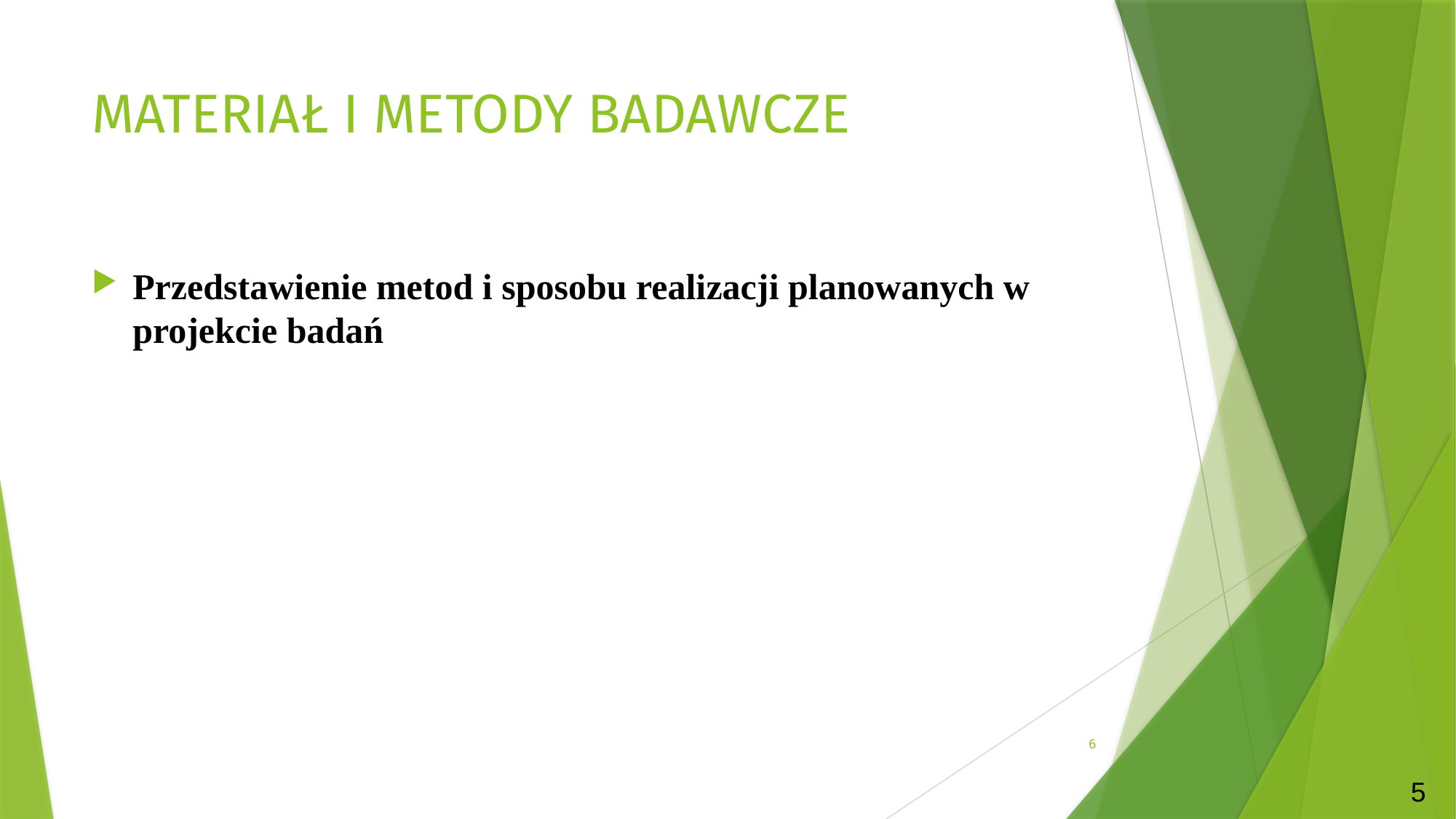

# MATERIAŁ I METODY BADAWCZE
Przedstawienie metod i sposobu realizacji planowanych w projekcie badań
6
5